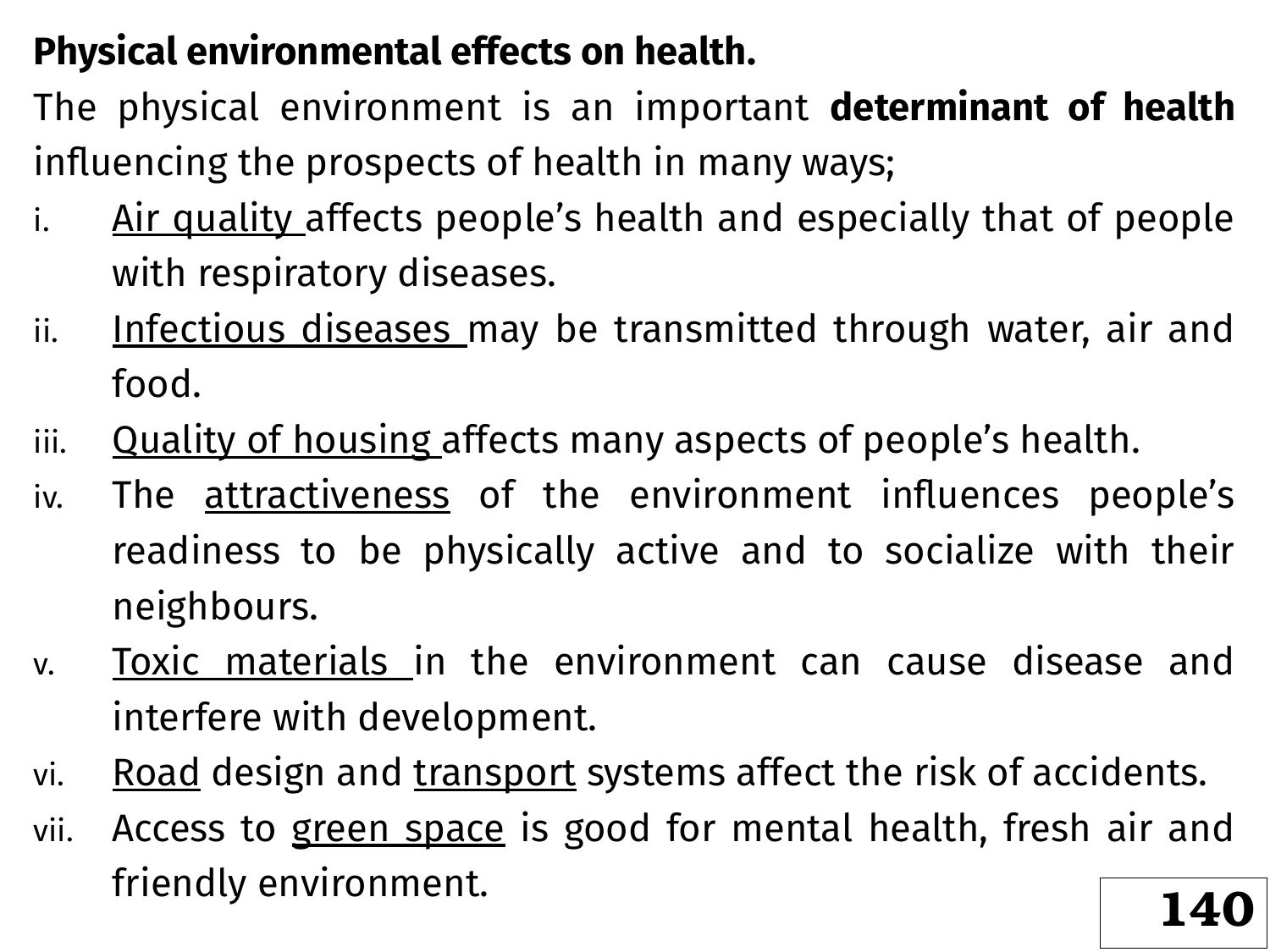

Physical environmental effects on health.
The physical environment is an important determinant of health influencing the prospects of health in many ways;
Air quality affects people’s health and especially that of people with respiratory diseases.
Infectious diseases may be transmitted through water, air and food.
Quality of housing affects many aspects of people’s health.
The attractiveness of the environment influences people’s readiness to be physically active and to socialize with their neighbours.
Toxic materials in the environment can cause disease and interfere with development.
Road design and transport systems affect the risk of accidents.
Access to green space is good for mental health, fresh air and friendly environment.

140